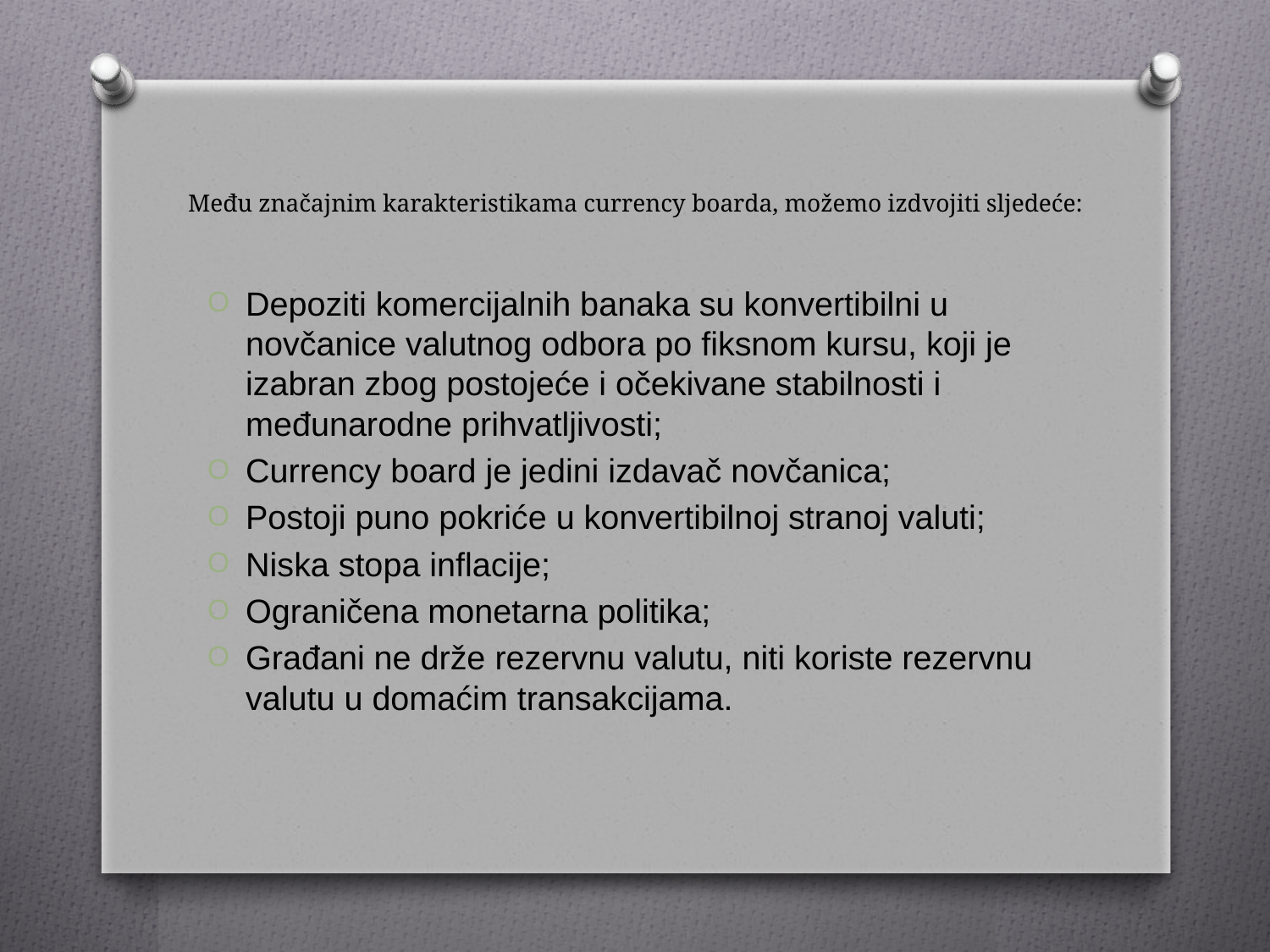

# Među značajnim karakteristikama currency boarda, možemo izdvojiti sljedeće:
Depoziti komercijalnih banaka su konvertibilni u novčanice valutnog odbora po fiksnom kursu, koji je izabran zbog postojeće i očekivane stabilnosti i međunarodne prihvatljivosti;
Currency board je jedini izdavač novčanica;
Postoji puno pokriće u konvertibilnoj stranoj valuti;
Niska stopa inflacije;
Ograničena monetarna politika;
Građani ne drže rezervnu valutu, niti koriste rezervnu valutu u domaćim transakcijama.